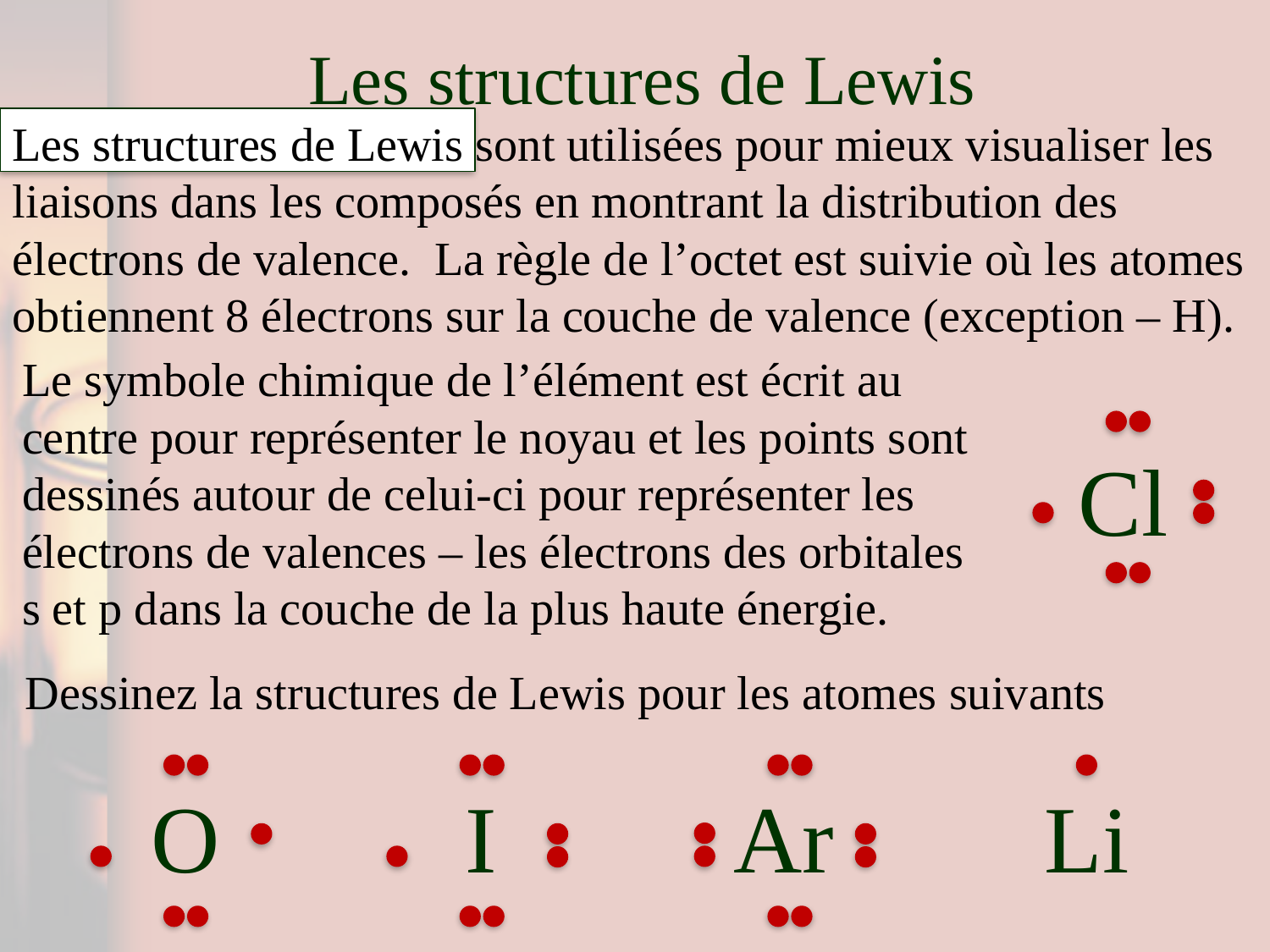

# Les structures de Lewis
Les structures de Lewis sont utilisées pour mieux visualiser les liaisons dans les composés en montrant la distribution des électrons de valence.  La règle de l’octet est suivie où les atomes obtiennent 8 électrons sur la couche de valence (exception – H).

Le symbole chimique de l’élément est écrit au centre pour représenter le noyau et les points sont dessinés autour de celui-ci pour représenter les électrons de valences – les électrons des orbitales s et p dans la couche de la plus haute énergie.

Cl

Dessinez la structures de Lewis pour les atomes suivants

O
I
Ar
Li